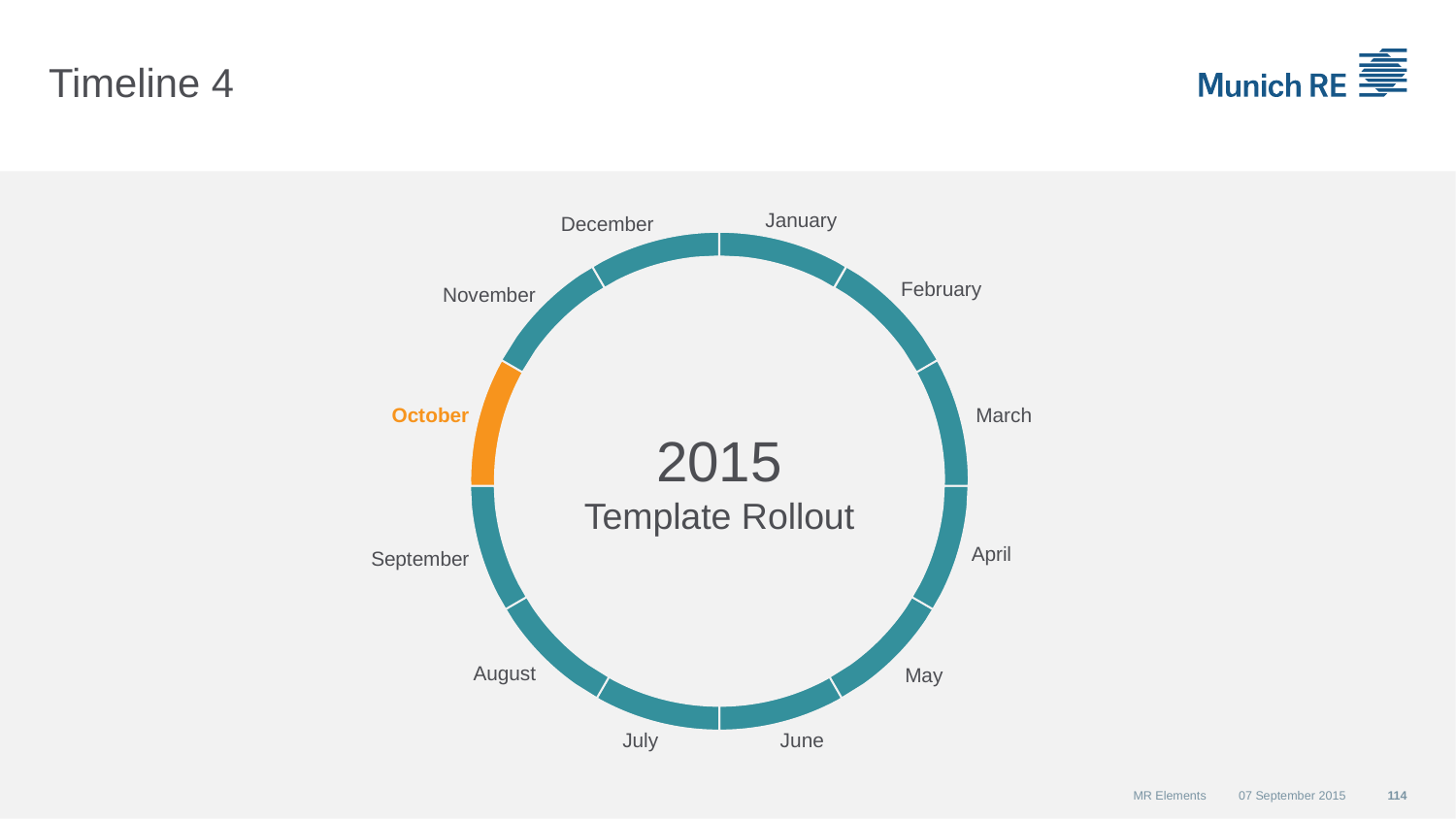

# Timeline 4
January
December
2015
Template Rollout

February
November

October
March

April
September

August
May

July
June
MR Elements
07 September 2015
114